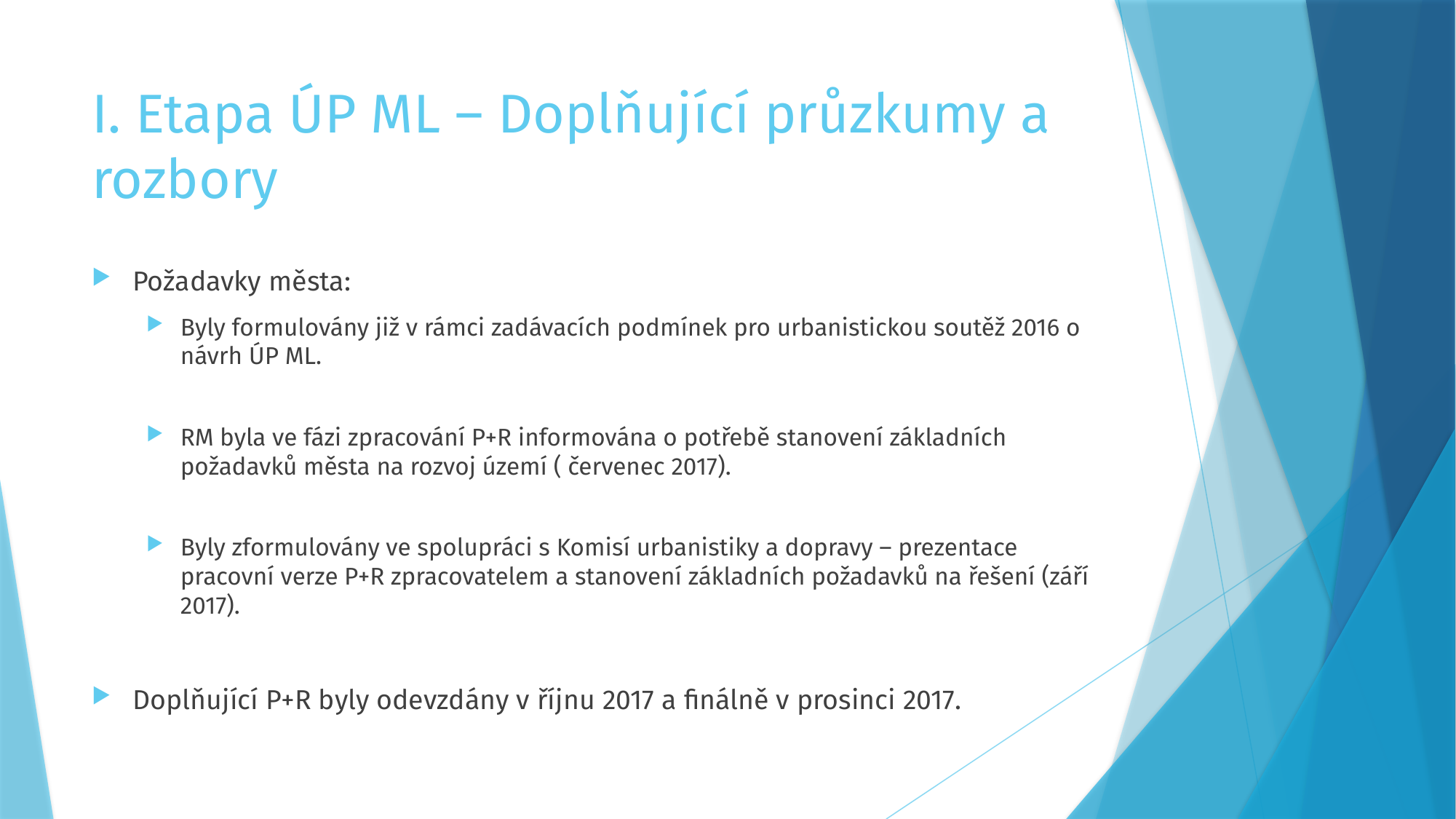

# I. Etapa ÚP ML – Doplňující průzkumy a rozbory
Požadavky města:
Byly formulovány již v rámci zadávacích podmínek pro urbanistickou soutěž 2016 o návrh ÚP ML.

RM byla ve fázi zpracování P+R informována o potřebě stanovení základních požadavků města na rozvoj území ( červenec 2017).

Byly zformulovány ve spolupráci s Komisí urbanistiky a dopravy – prezentace pracovní verze P+R zpracovatelem a stanovení základních požadavků na řešení (září 2017).

Doplňující P+R byly odevzdány v říjnu 2017 a finálně v prosinci 2017.